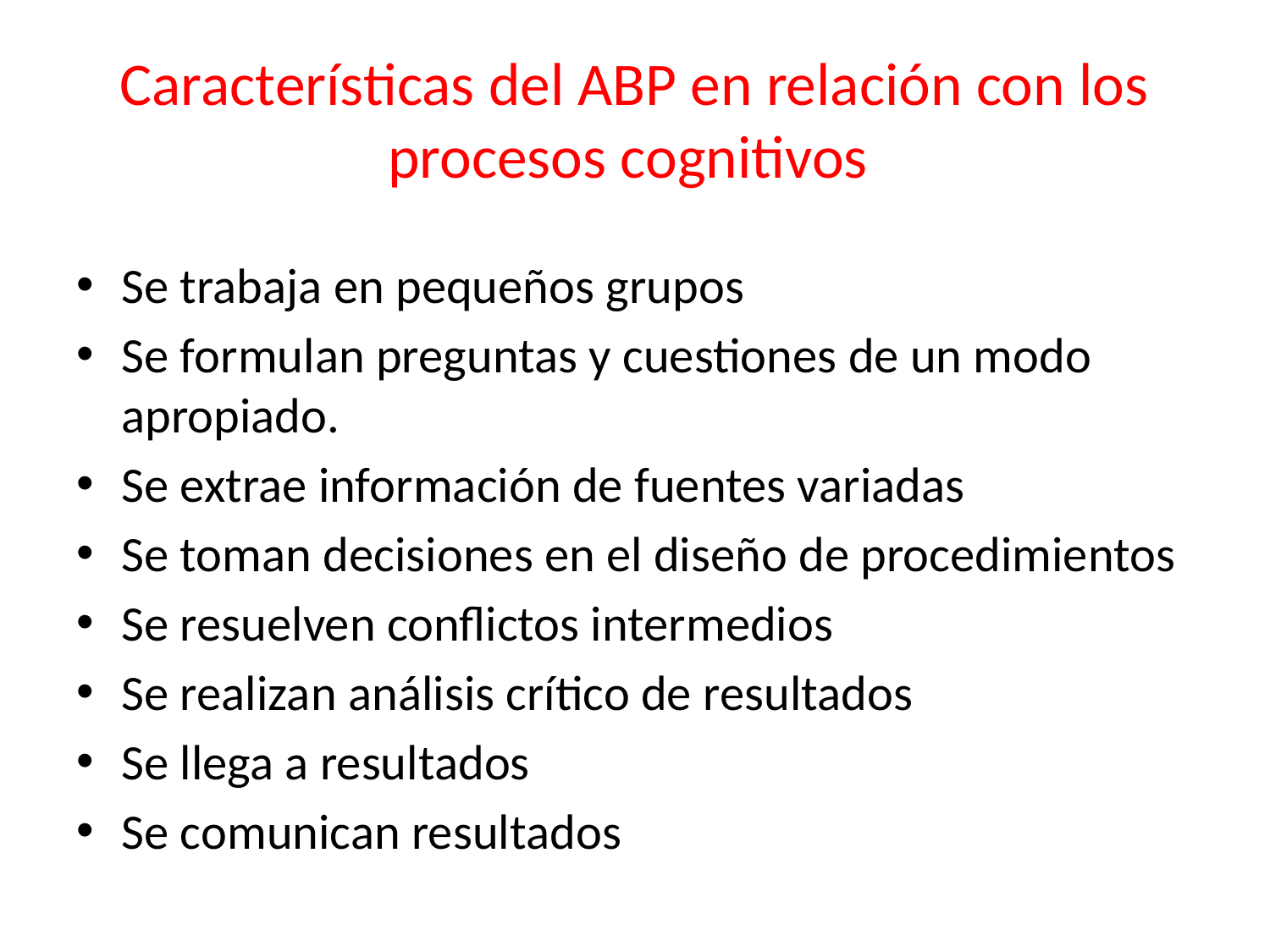

# Características del ABP en relación con los procesos cognitivos
Se trabaja en pequeños grupos
Se formulan preguntas y cuestiones de un modo apropiado.
Se extrae información de fuentes variadas
Se toman decisiones en el diseño de procedimientos
Se resuelven conflictos intermedios
Se realizan análisis crítico de resultados
Se llega a resultados
Se comunican resultados